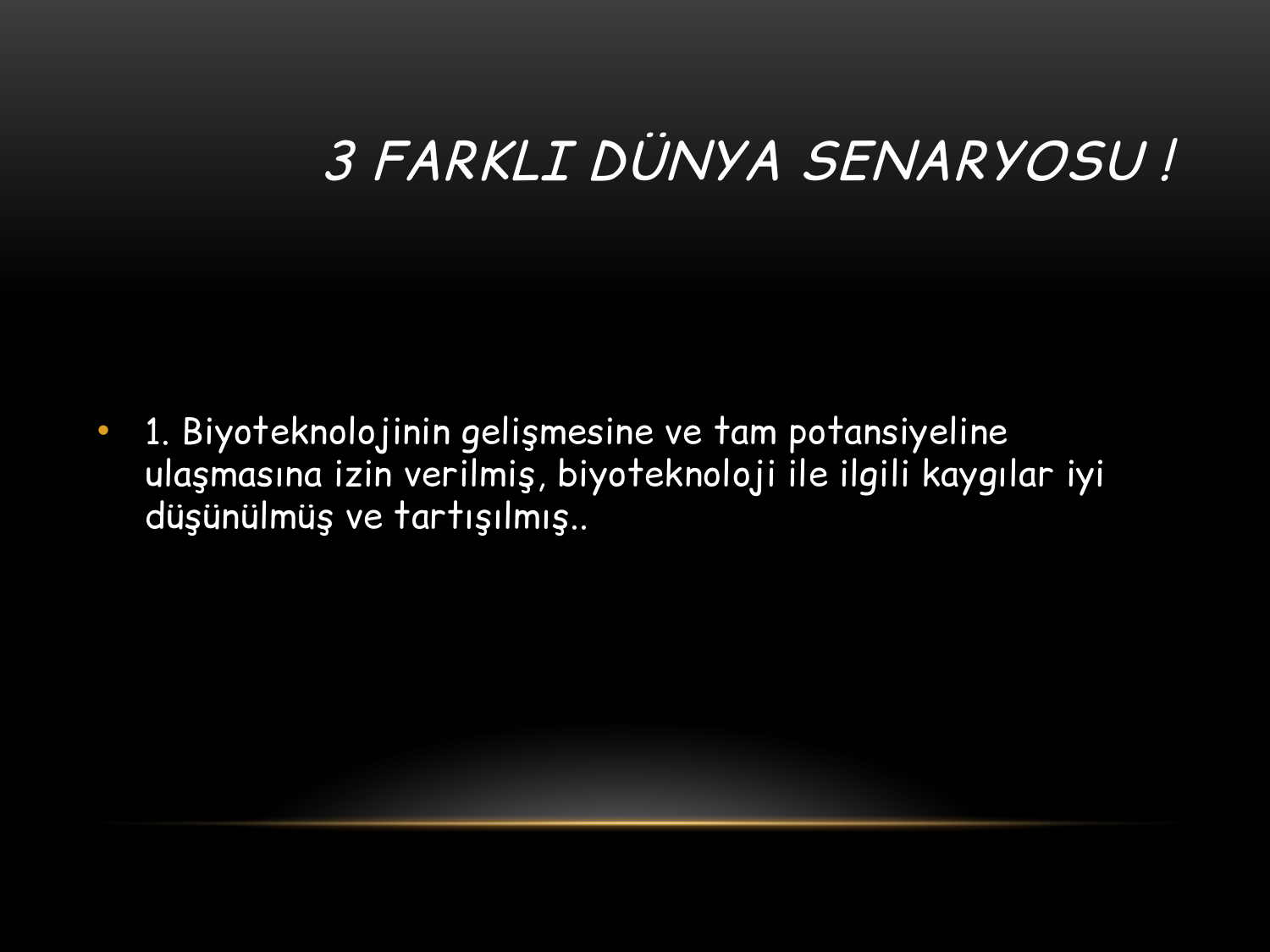

# 3 FarklI DÜNYA senaryosu !

1. Biyoteknolojinin gelişmesine ve tam potansiyeline ulaşmasına izin verilmiş, biyoteknoloji ile ilgili kaygılar iyi düşünülmüş ve tartışılmış..